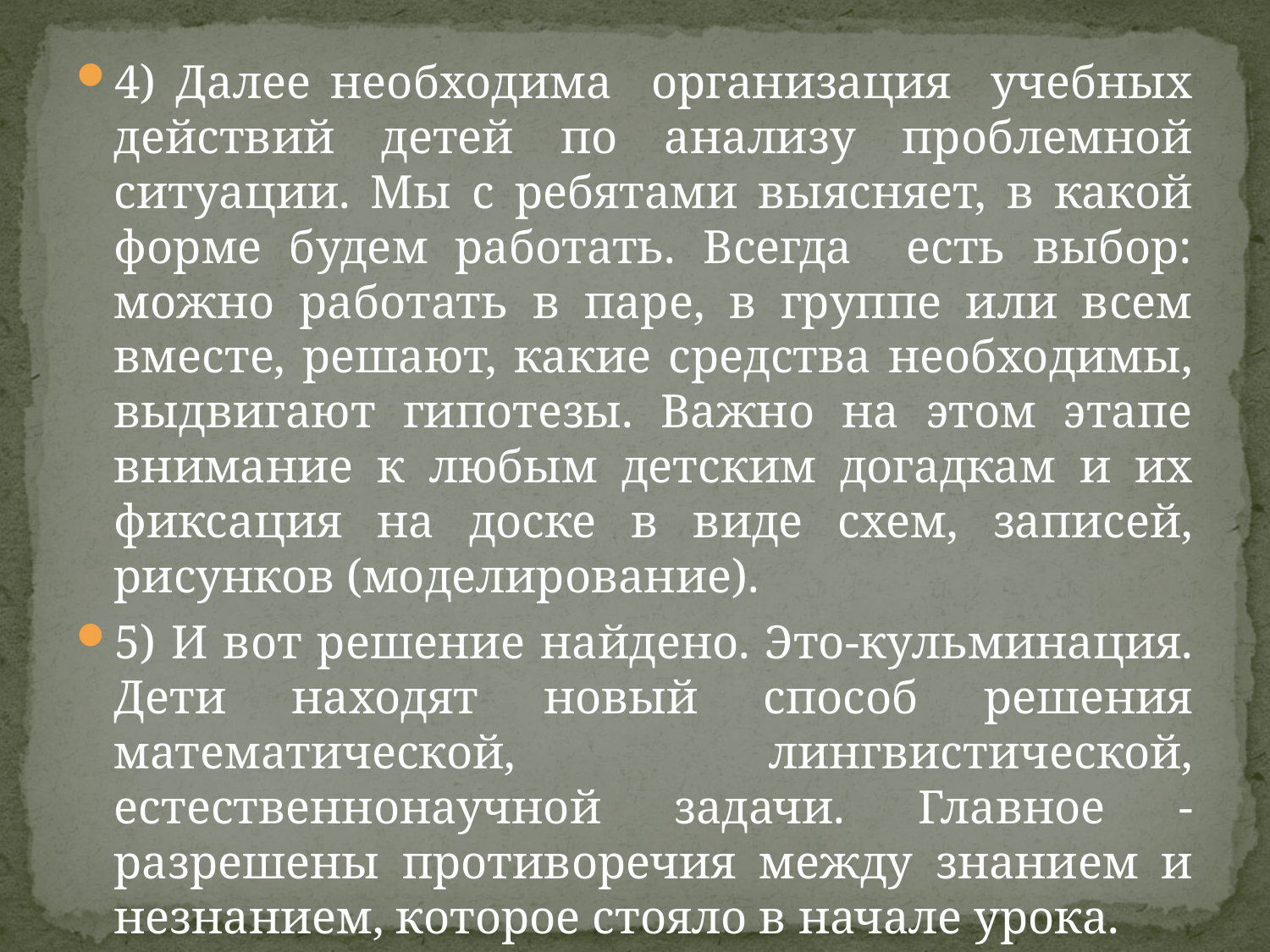

4) Далее необходима  организация  учебных действий детей по анализу проблемной ситуации. Мы с ребятами выясняет, в какой форме будем работать. Всегда  есть выбор: можно работать в паре, в группе или всем вместе, решают, какие средства необходимы, выдвигают гипотезы. Важно на этом этапе внимание к любым детским догадкам и их фиксация на доске в виде схем, записей, рисунков (моделирование).
5) И вот решение найдено. Это-кульминация. Дети находят новый способ решения математической, лингвистической, естественнонаучной задачи. Главное - разрешены противоречия между знанием и незнанием, которое стояло в начале урока.